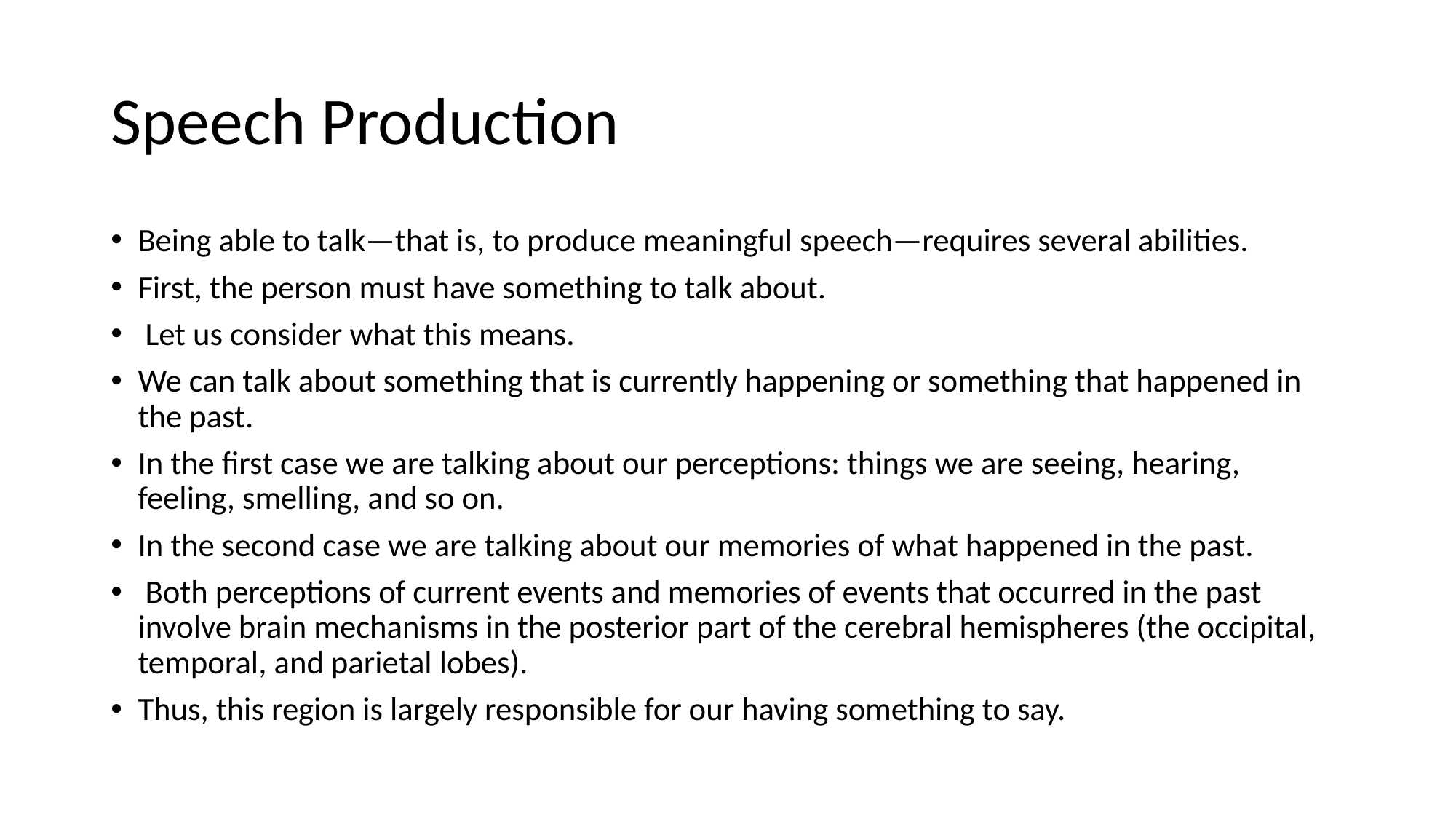

# Speech Production
Being able to talk—that is, to produce meaningful speech—requires several abilities.
First, the person must have something to talk about.
 Let us consider what this means.
We can talk about something that is currently happening or something that happened in the past.
In the first case we are talking about our perceptions: things we are seeing, hearing, feeling, smelling, and so on.
In the second case we are talking about our memories of what happened in the past.
 Both perceptions of current events and memories of events that occurred in the past involve brain mechanisms in the posterior part of the cerebral hemispheres (the occipital, temporal, and parietal lobes).
Thus, this region is largely responsible for our having something to say.